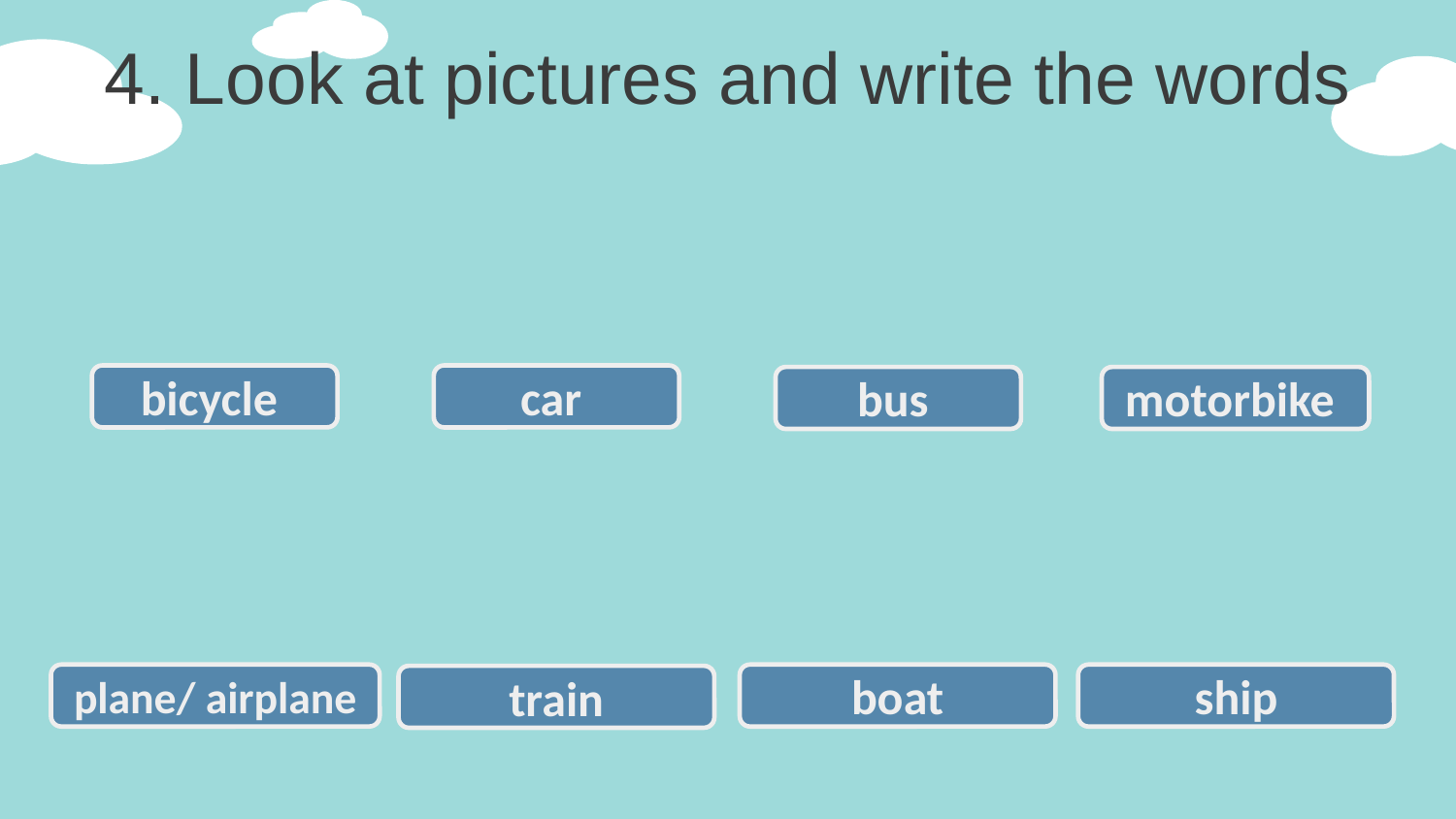

# 4. Look at pictures and write the words
bicycle
car
bus
motorbike
plane/ airplane
boat
ship
train